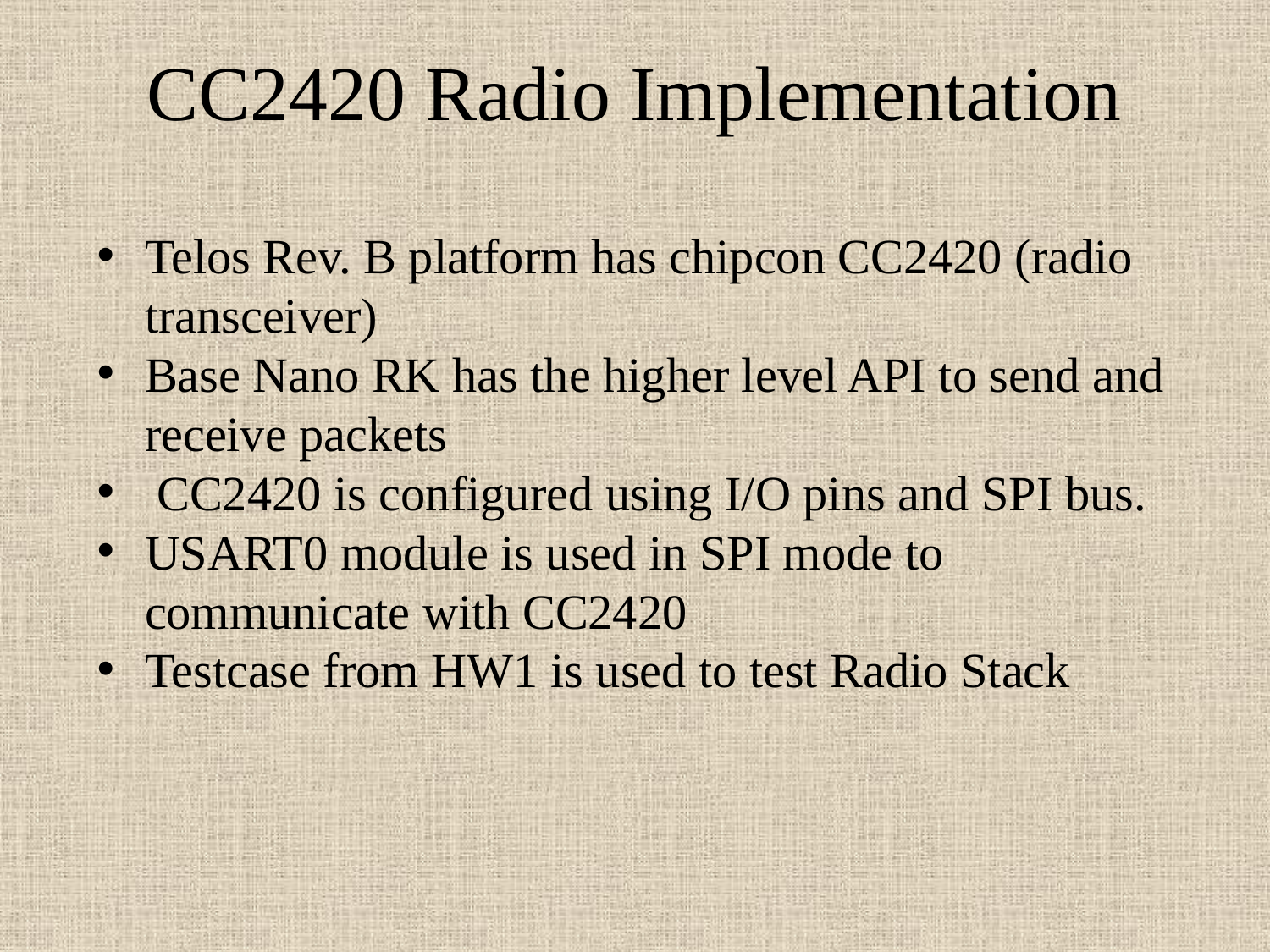

# CC2420 Radio Implementation

Telos Rev. B platform has chipcon CC2420 (radio transceiver)
Base Nano RK has the higher level API to send and receive packets
 CC2420 is configured using I/O pins and SPI bus.
USART0 module is used in SPI mode to communicate with CC2420
Testcase from HW1 is used to test Radio Stack